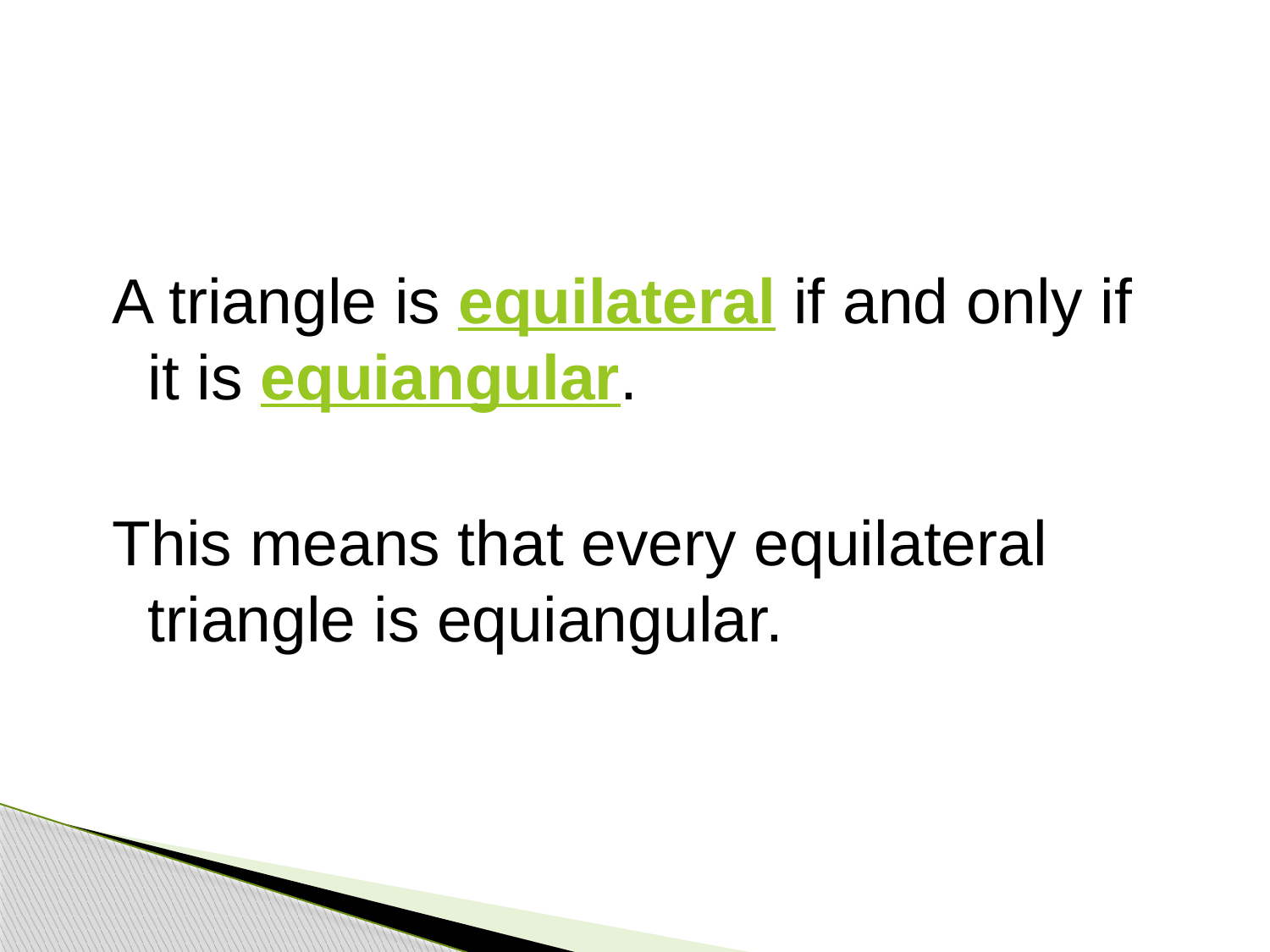

A triangle is equilateral if and only if  it is equiangular.

This means that every equilateral triangle is equiangular.